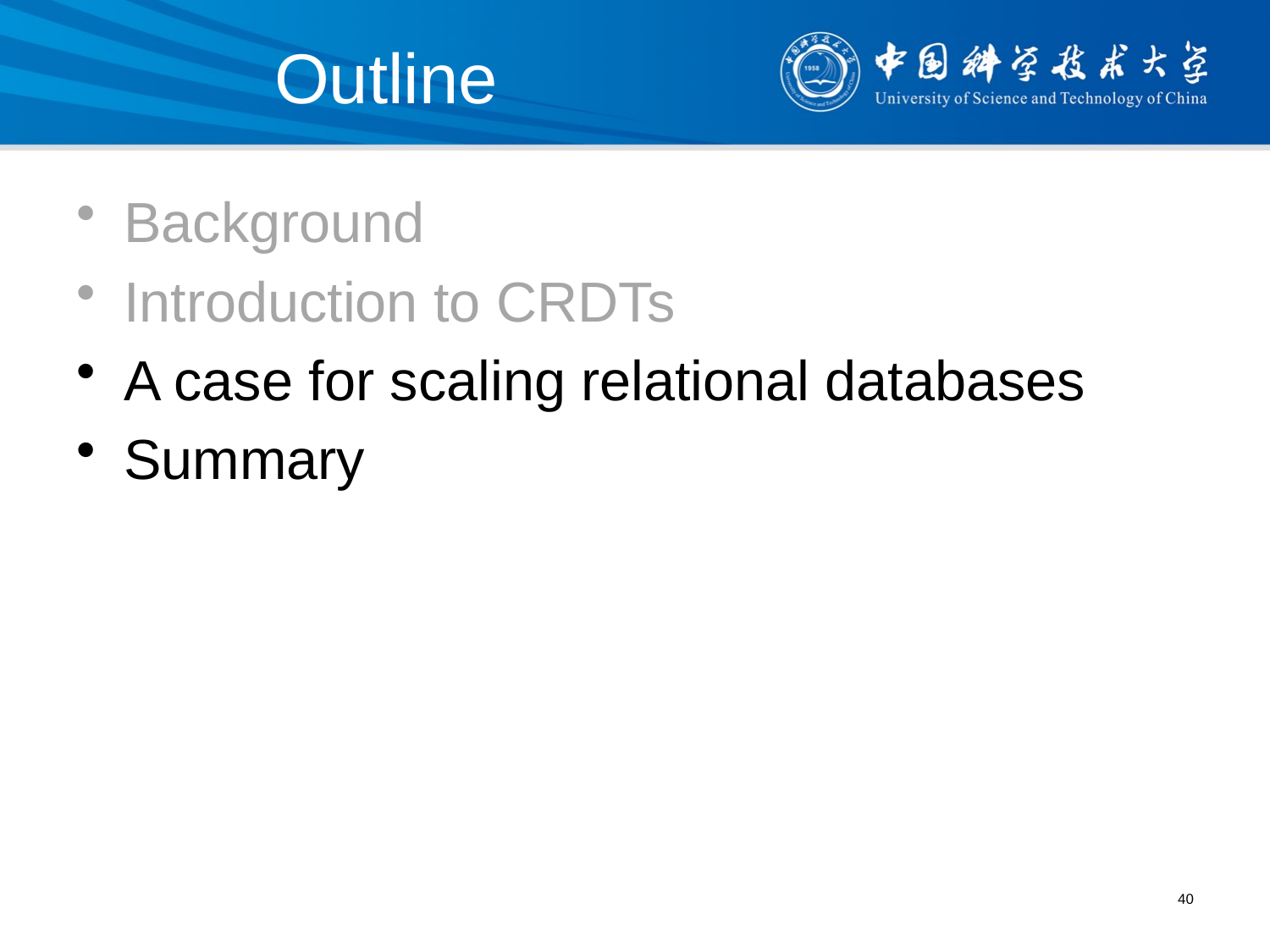

# Outline
Background
Introduction to CRDTs
A case for scaling relational databases
Summary
40